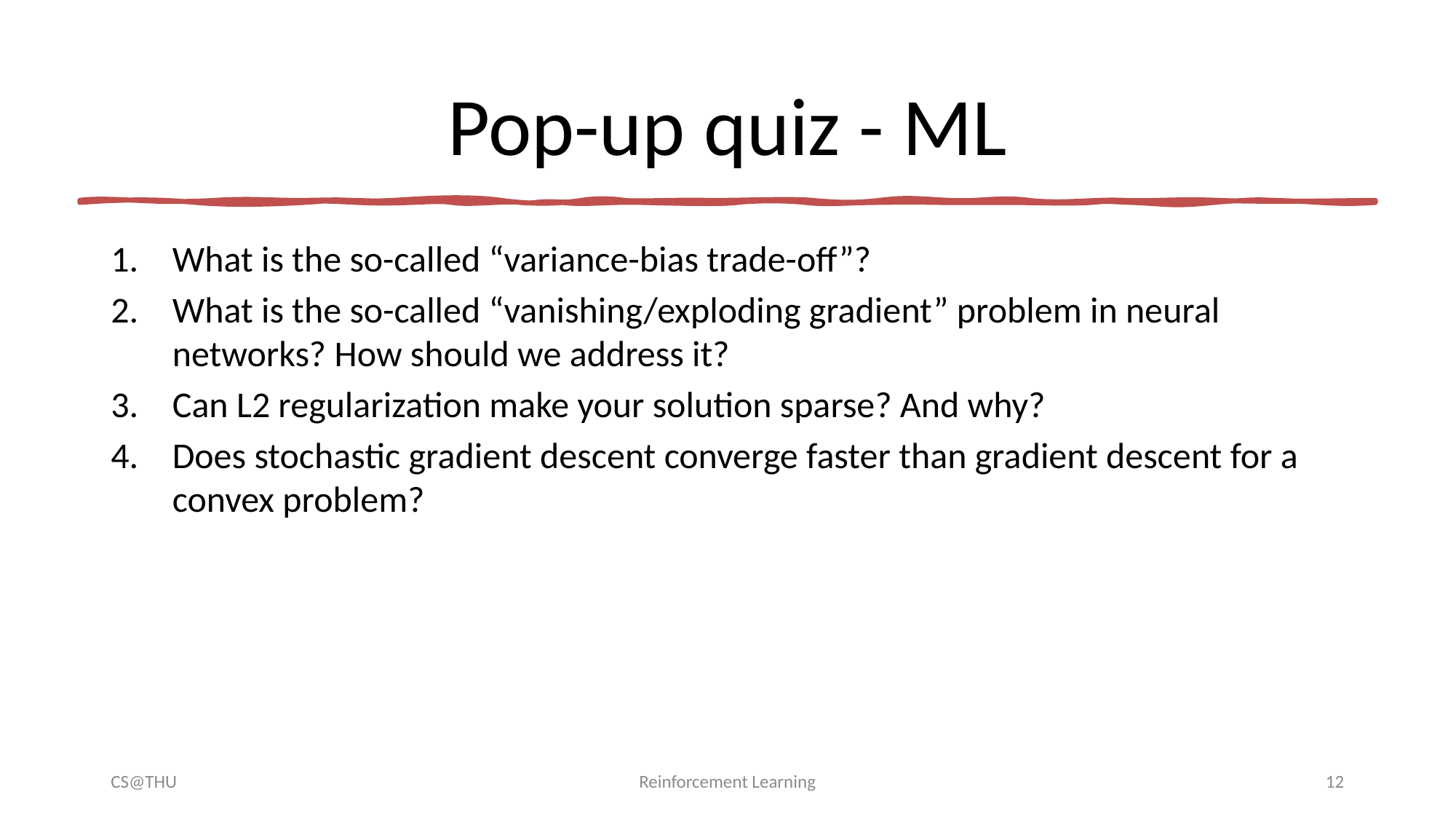

# Pop-up quiz - ML

What is the so-called “variance-bias trade-off”?
What is the so-called “vanishing/exploding gradient” problem in neural networks? How should we address it?
Can L2 regularization make your solution sparse? And why?
Does stochastic gradient descent converge faster than gradient descent for a convex problem?
CS@THU
Reinforcement Learning
12